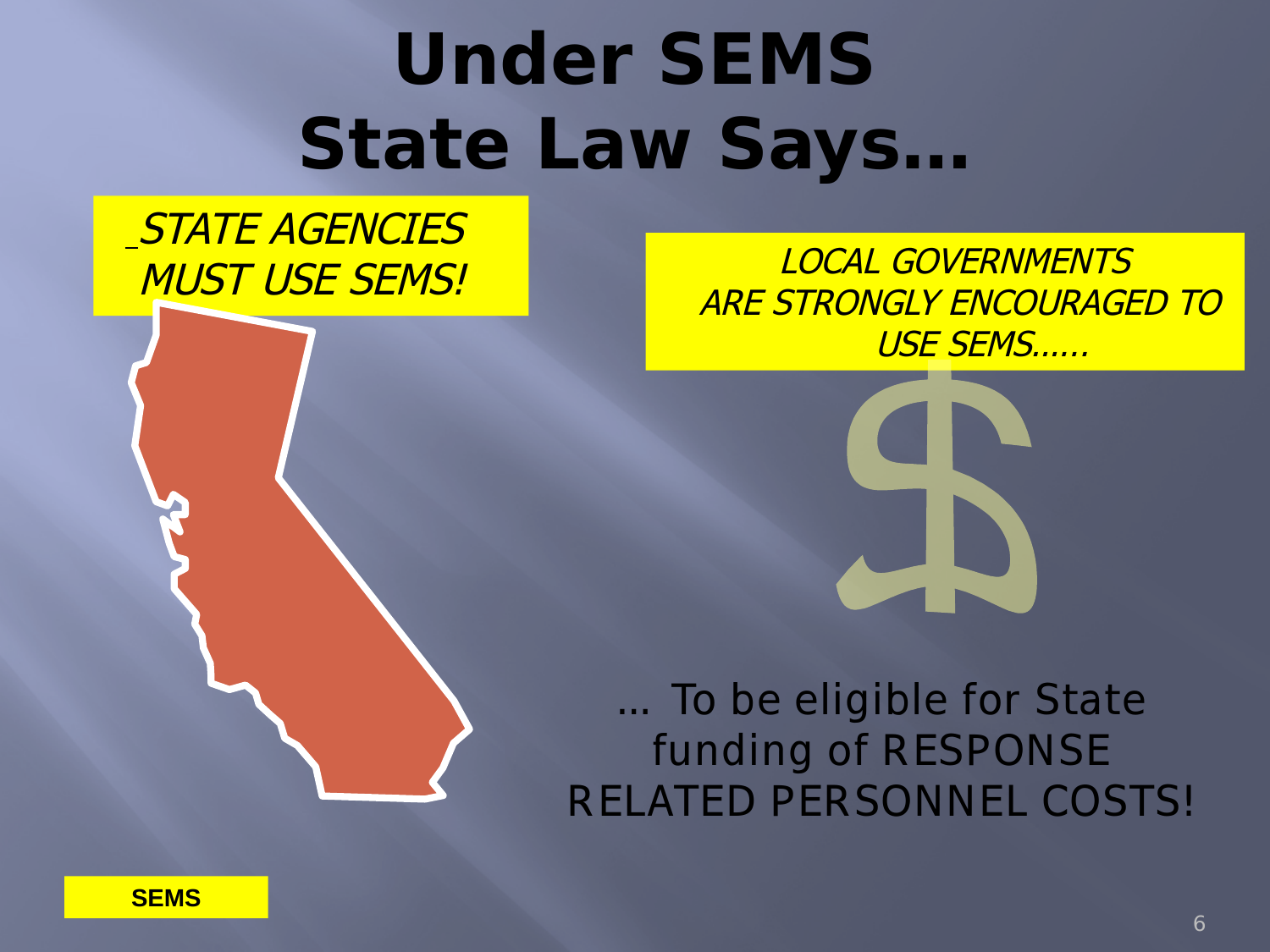

# Under SEMS State Law Says…
 STATE AGENCIES
 MUST USE SEMS!
LOCAL GOVERNMENTS
 ARE STRONGLY ENCOURAGED TO USE SEMS…...

$
… To be eligible for State funding of RESPONSE RELATED PERSONNEL COSTS!

SEMS
6